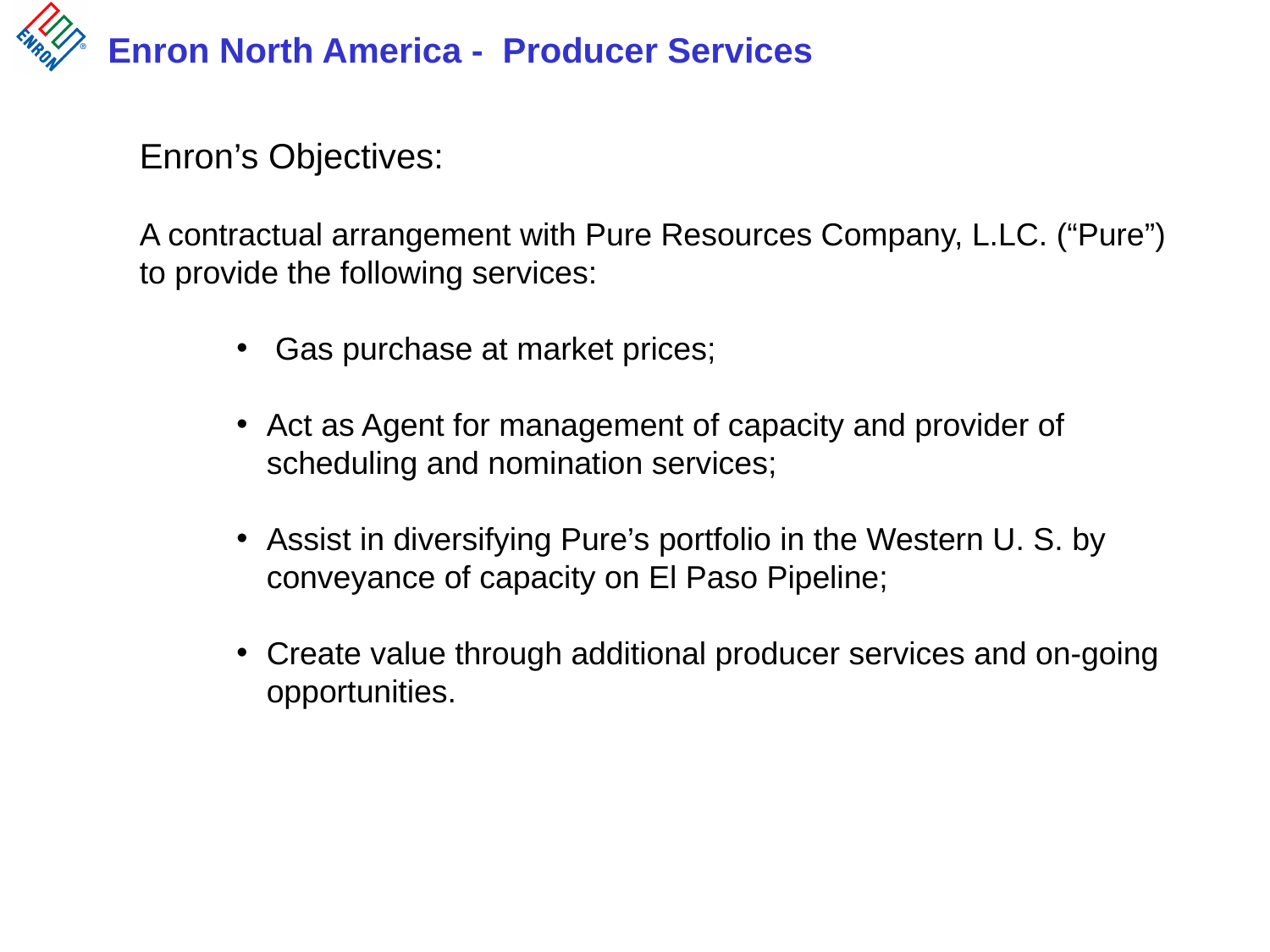

Enron’s Objectives:

A contractual arrangement with Pure Resources Company, L.LC. (“Pure”) to provide the following services:

 Gas purchase at market prices;

Act as Agent for management of capacity and provider of 	scheduling and nomination services;

Assist in diversifying Pure’s portfolio in the Western U. S. by conveyance of capacity on El Paso Pipeline;

Create value through additional producer services and on-going opportunities.